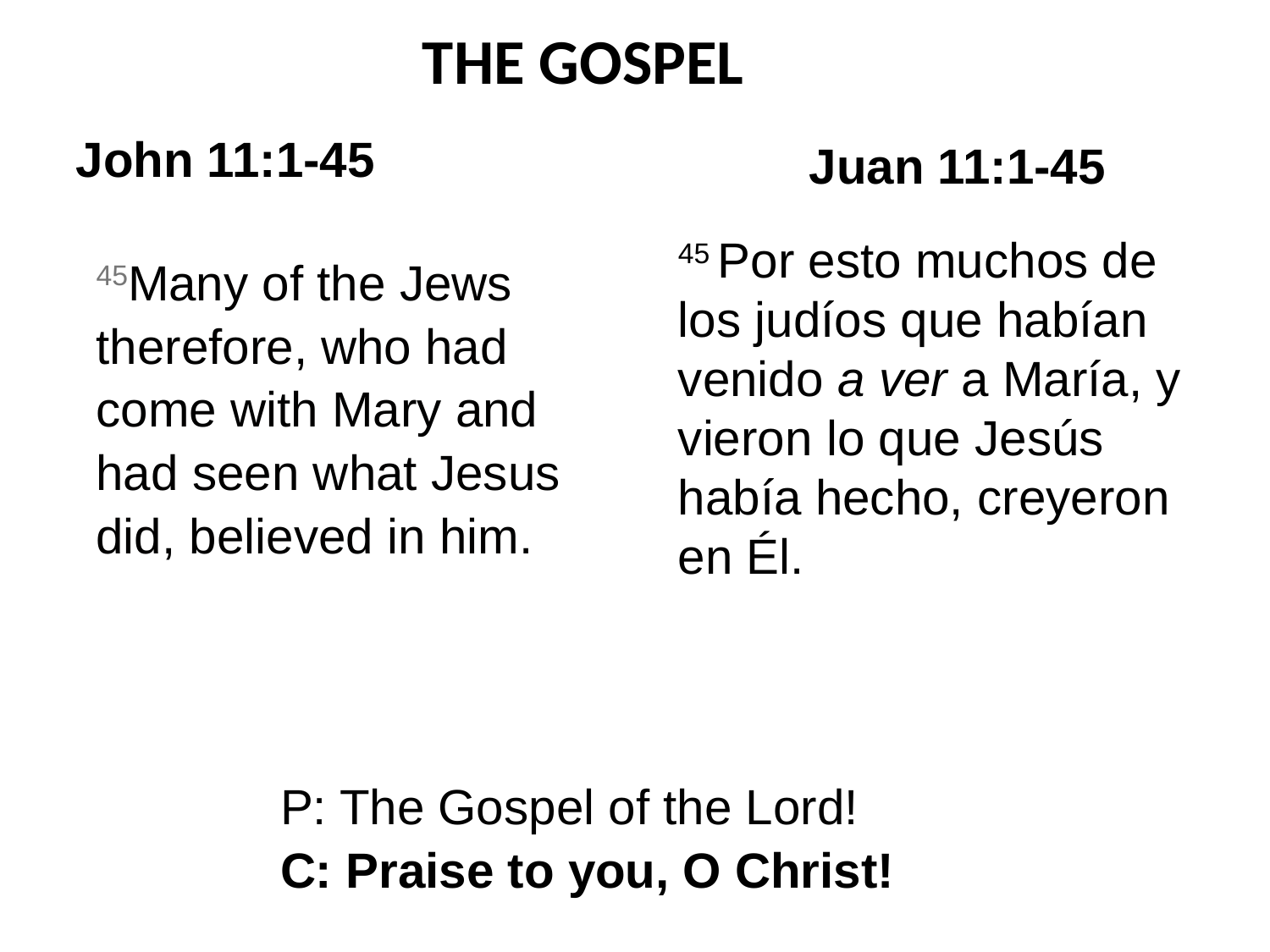

THE GOSPEL
John 11:1-45
Juan 11:1-45
45 Por esto muchos de los judíos que habían venido a ver a María, y vieron lo que Jesús había hecho, creyeron en Él.
45Many of the Jews therefore, who had come with Mary and had seen what Jesus did, believed in him.
P: The Gospel of the Lord!
C: Praise to you, O Christ!